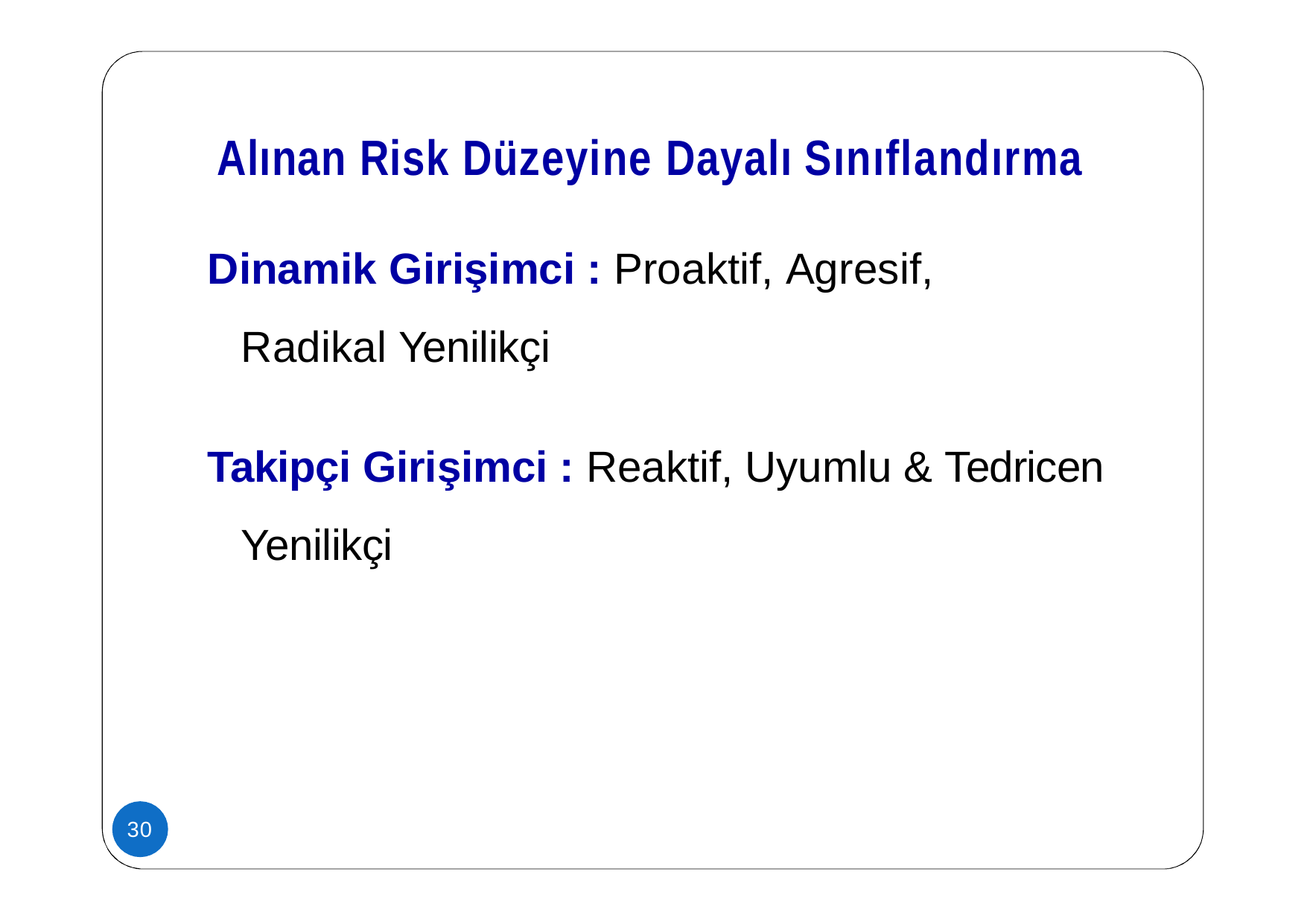

# Alınan Risk Düzeyine Dayalı Sınıflandırma
Dinamik Girişimci : Proaktif, Agresif,	Radikal Yenilikçi
Takipçi Girişimci : Reaktif, Uyumlu & Tedricen  Yenilikçi

30